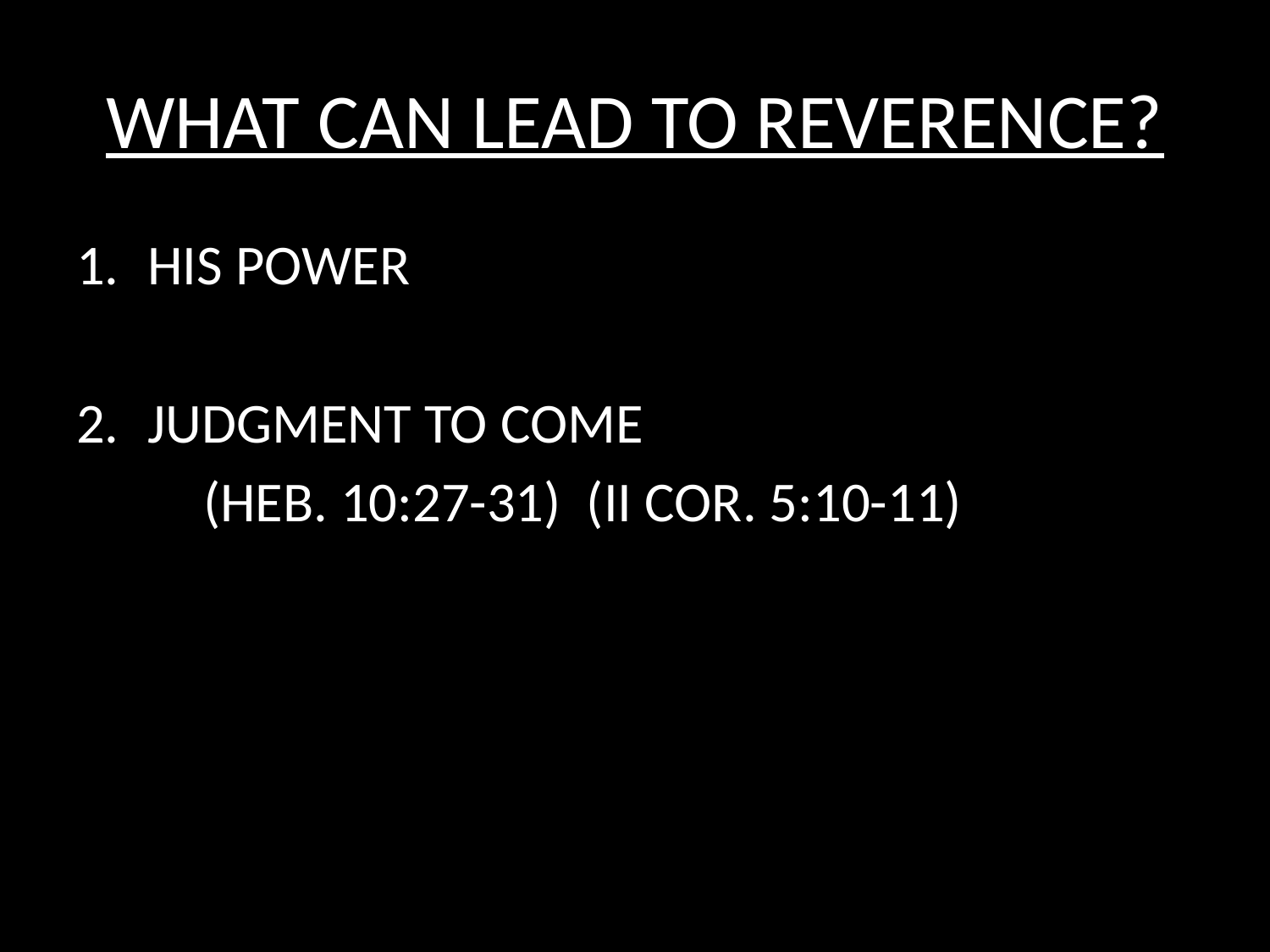

# WHAT CAN LEAD TO REVERENCE?
HIS POWER

JUDGMENT TO COME
	(HEB. 10:27-31)  (II COR. 5:10-11)